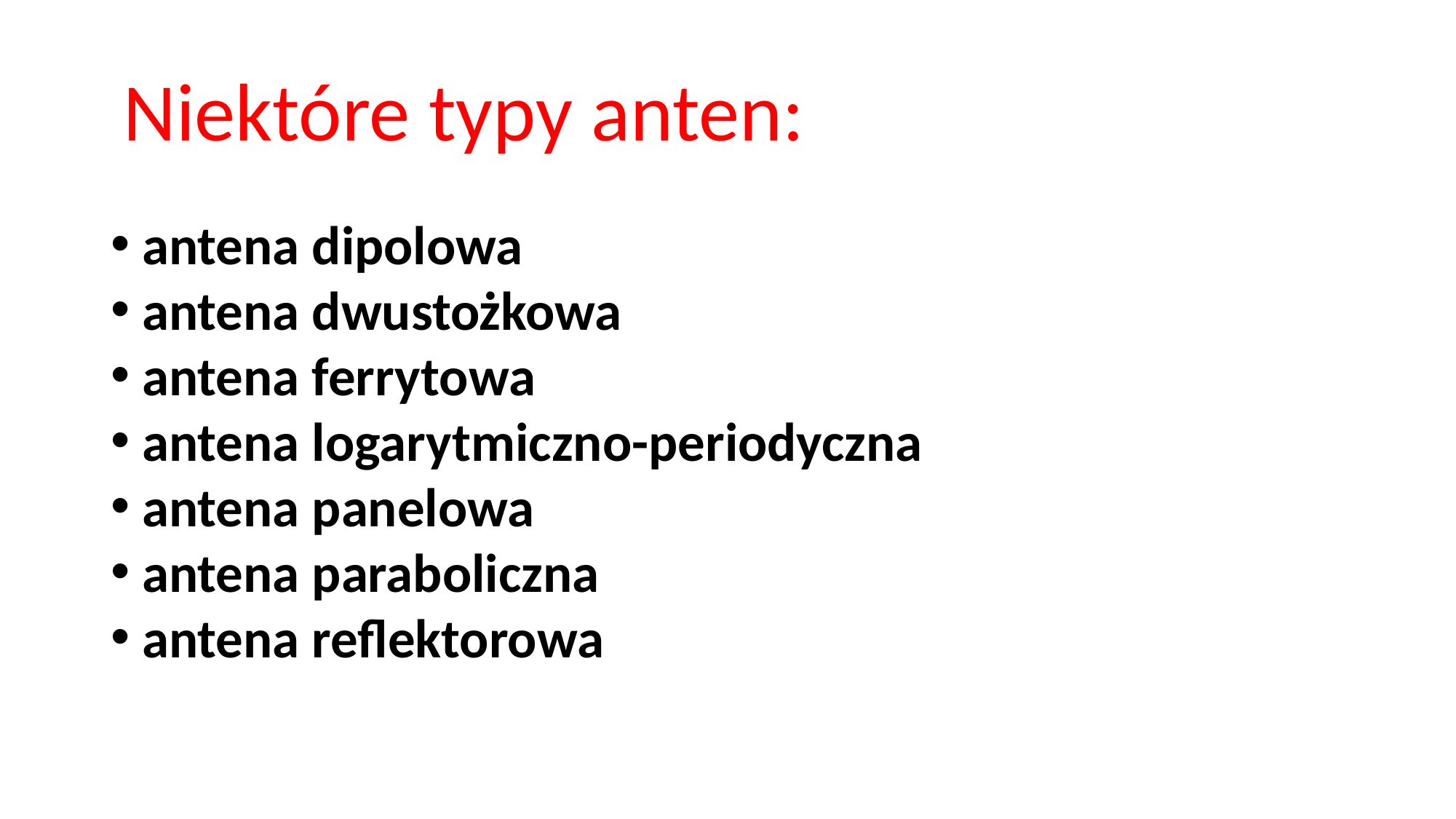

# Niektóre typy anten:
 antena dipolowa
 antena dwustożkowa
 antena ferrytowa
 antena logarytmiczno-periodyczna
 antena panelowa
 antena paraboliczna
 antena reflektorowa